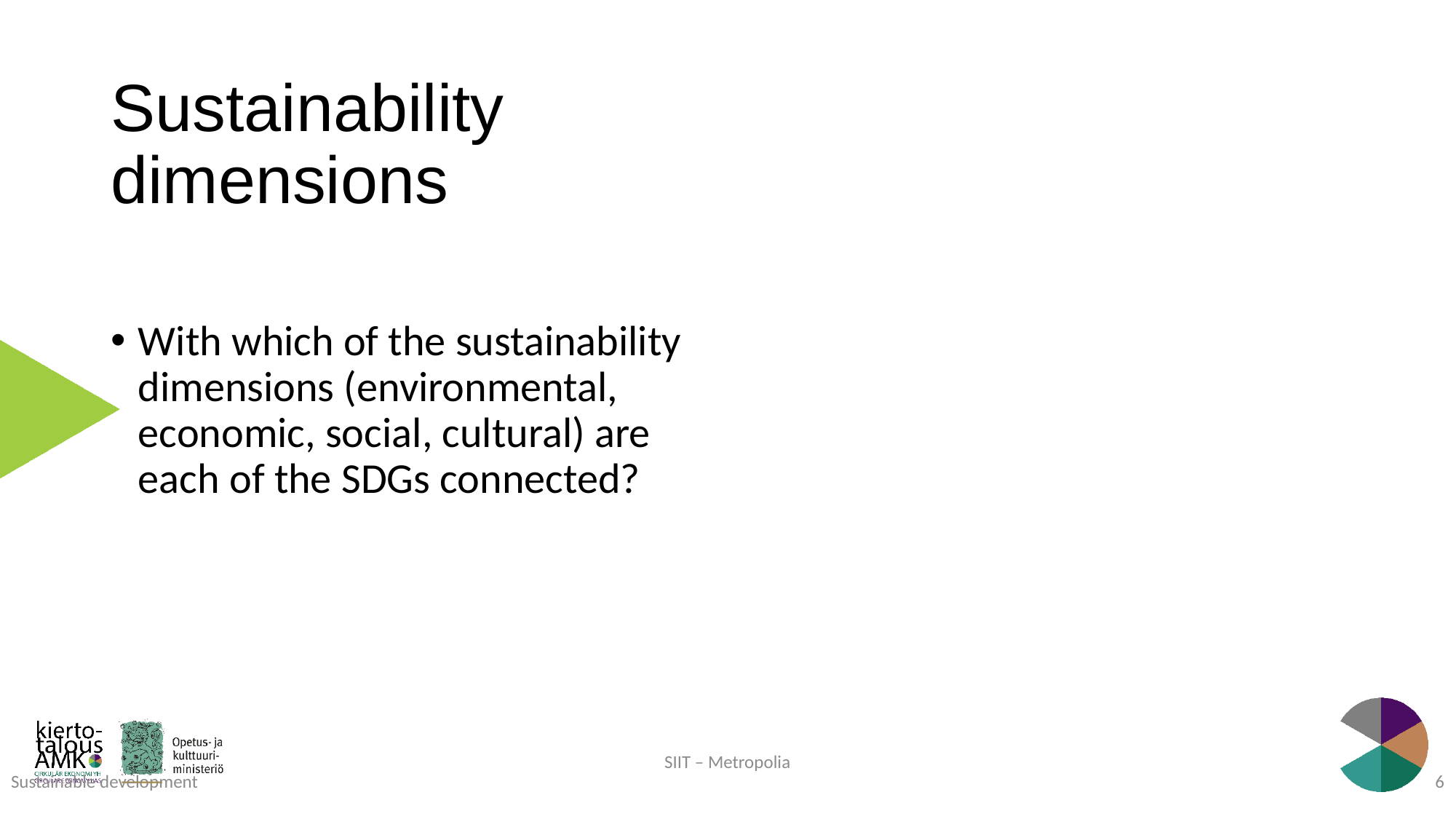

# Sustainability dimensions
With which of the sustainability dimensions (environmental, economic, social, cultural) are each of the SDGs connected?
SIIT – Metropolia
Sustainable development
6